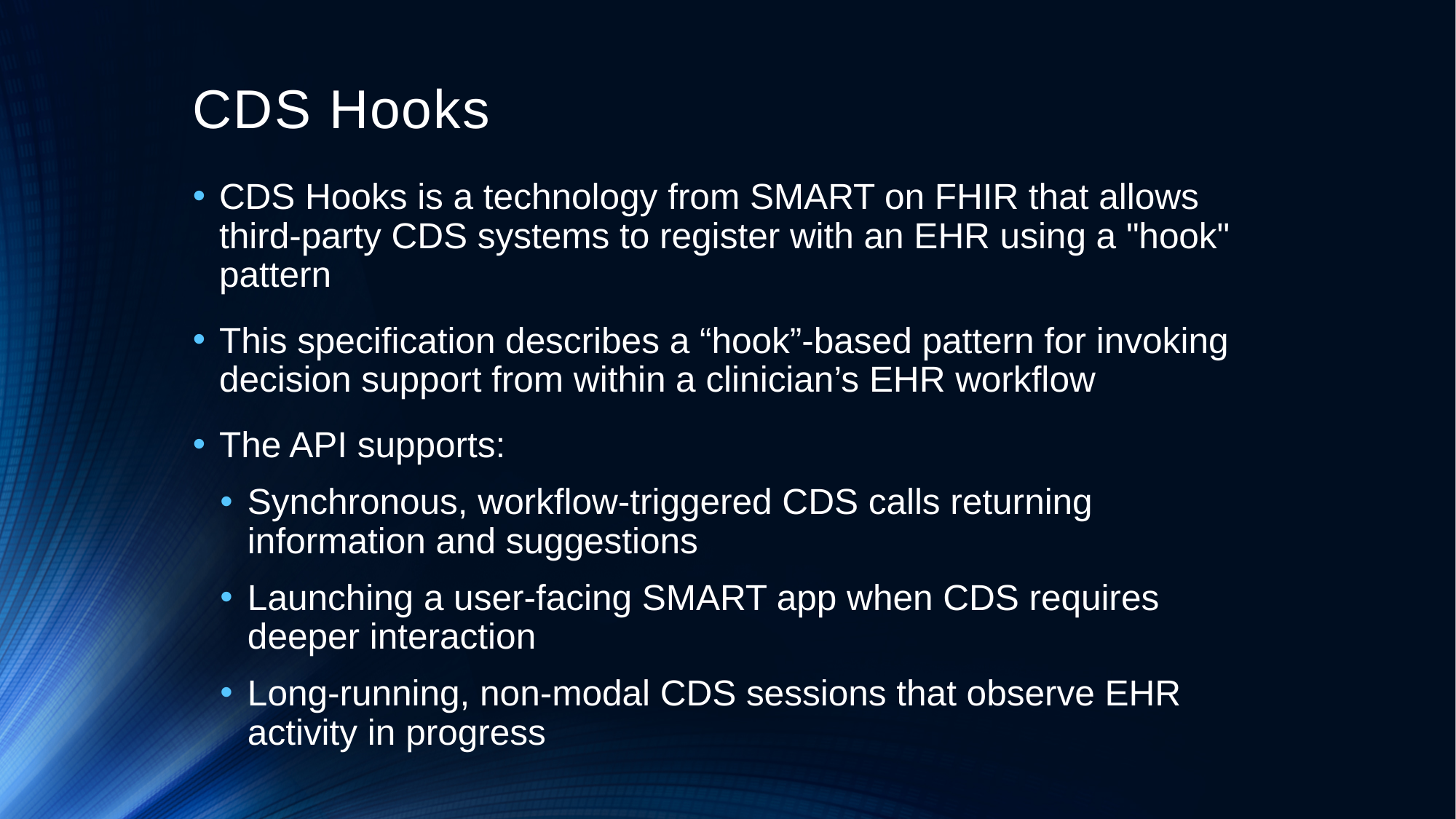

# CDS Hooks
CDS Hooks is a technology from SMART on FHIR that allows third-party CDS systems to register with an EHR using a "hook" pattern
This specification describes a “hook”-based pattern for invoking decision support from within a clinician’s EHR workflow
The API supports:
Synchronous, workflow-triggered CDS calls returning information and suggestions
Launching a user-facing SMART app when CDS requires deeper interaction
Long-running, non-modal CDS sessions that observe EHR activity in progress